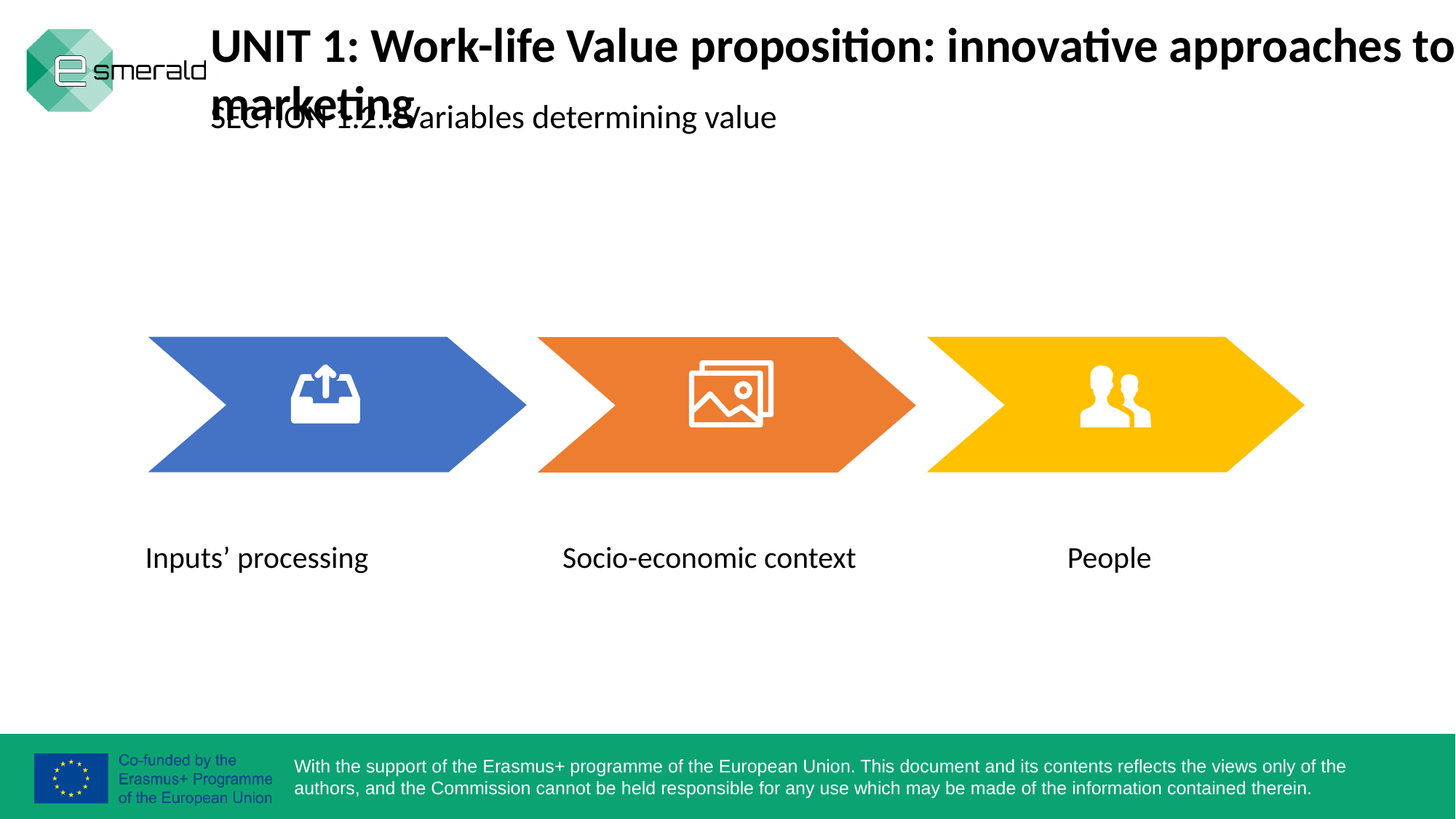

UNIT 1: Work-life Value proposition: innovative approaches to marketing

SECTION 1.2.: Variables determining value

Inputs’ processing
Socio-economic context
People